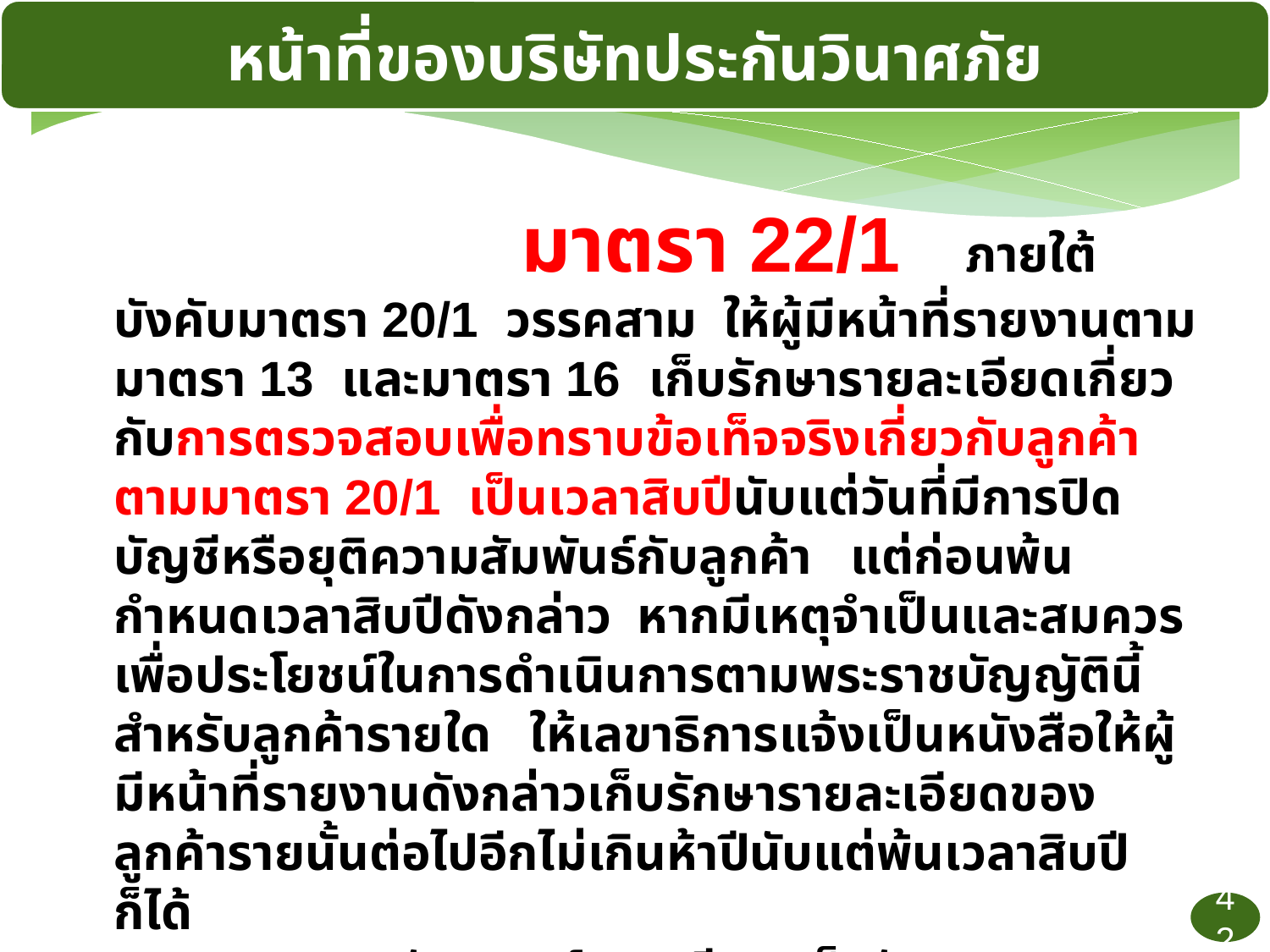

หน้าที่ของบริษัทประกันวินาศภัย
      			  มาตรา 22/1   ภายใต้บังคับมาตรา 20/1  วรรคสาม  ให้ผู้มีหน้าที่รายงานตามมาตรา 13  และมาตรา 16  เก็บรักษารายละเอียดเกี่ยวกับการตรวจสอบเพื่อทราบข้อเท็จจริงเกี่ยวกับลูกค้าตามมาตรา 20/1  เป็นเวลาสิบปีนับแต่วันที่มีการปิดบัญชีหรือยุติความสัมพันธ์กับลูกค้า   แต่ก่อนพ้นกำหนดเวลาสิบปีดังกล่าว  หากมีเหตุจำเป็นและสมควรเพื่อประโยชน์ในการดำเนินการตามพระราชบัญญัตินี้สำหรับลูกค้ารายใด   ให้เลขาธิการแจ้งเป็นหนังสือให้ผู้มีหน้าที่รายงานดังกล่าวเก็บรักษารายละเอียดของลูกค้ารายนั้นต่อไปอีกไม่เกินห้าปีนับแต่พ้นเวลาสิบปีก็ได้
		หลักเกณฑ์และวิธีการเก็บรักษารายละเอียดตามวรรคหนึ่ง  ให้เป็นไปตามที่คณะกรรมการกำหนด
42